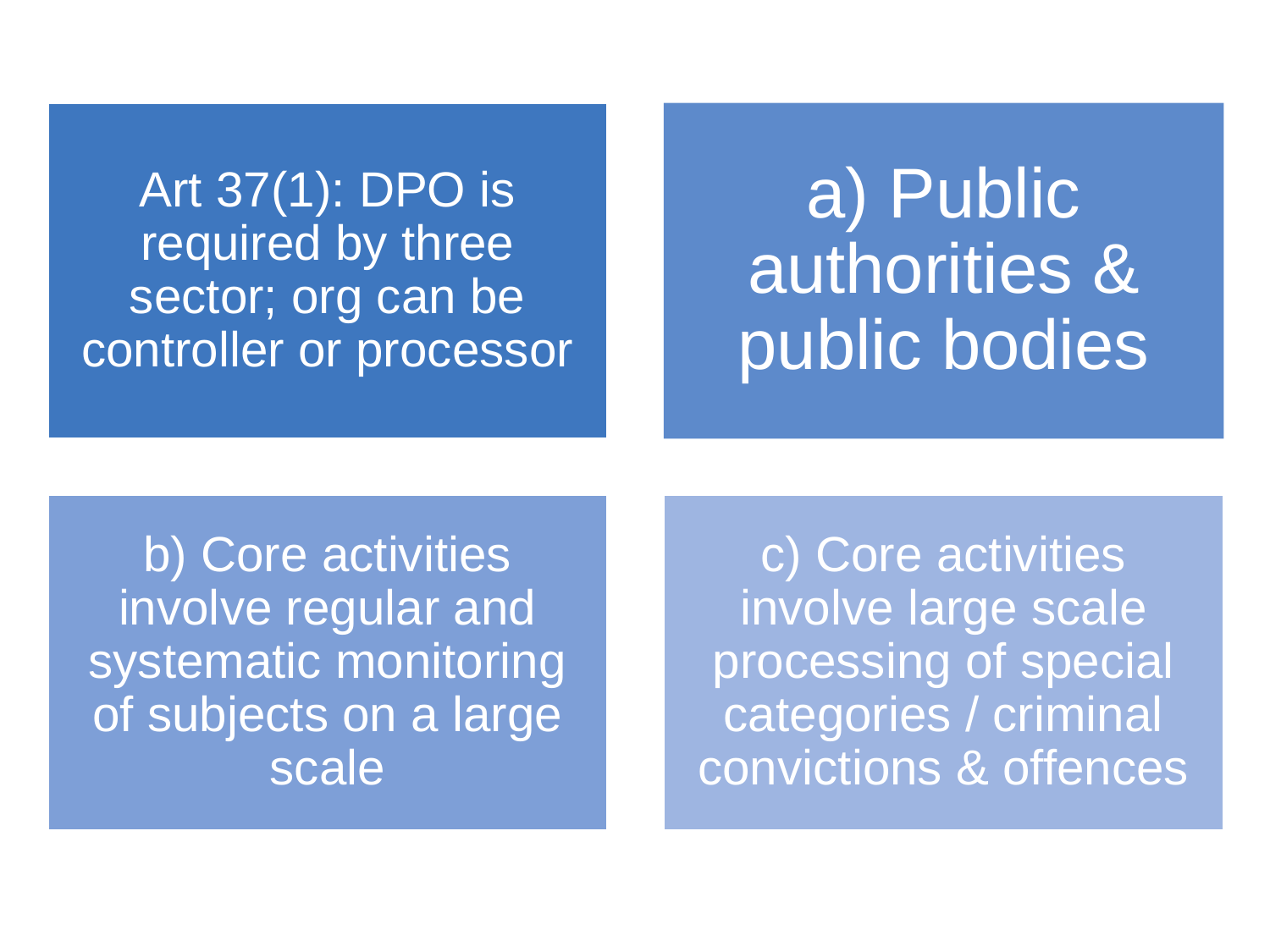

Art 37(1): DPO is required by three sector; org can be controller or processor
a) Public authorities & public bodies
b) Core activities involve regular and systematic monitoring of subjects on a large scale
c) Core activities involve large scale processing of special categories / criminal convictions & offences
www.actnow.org.uk